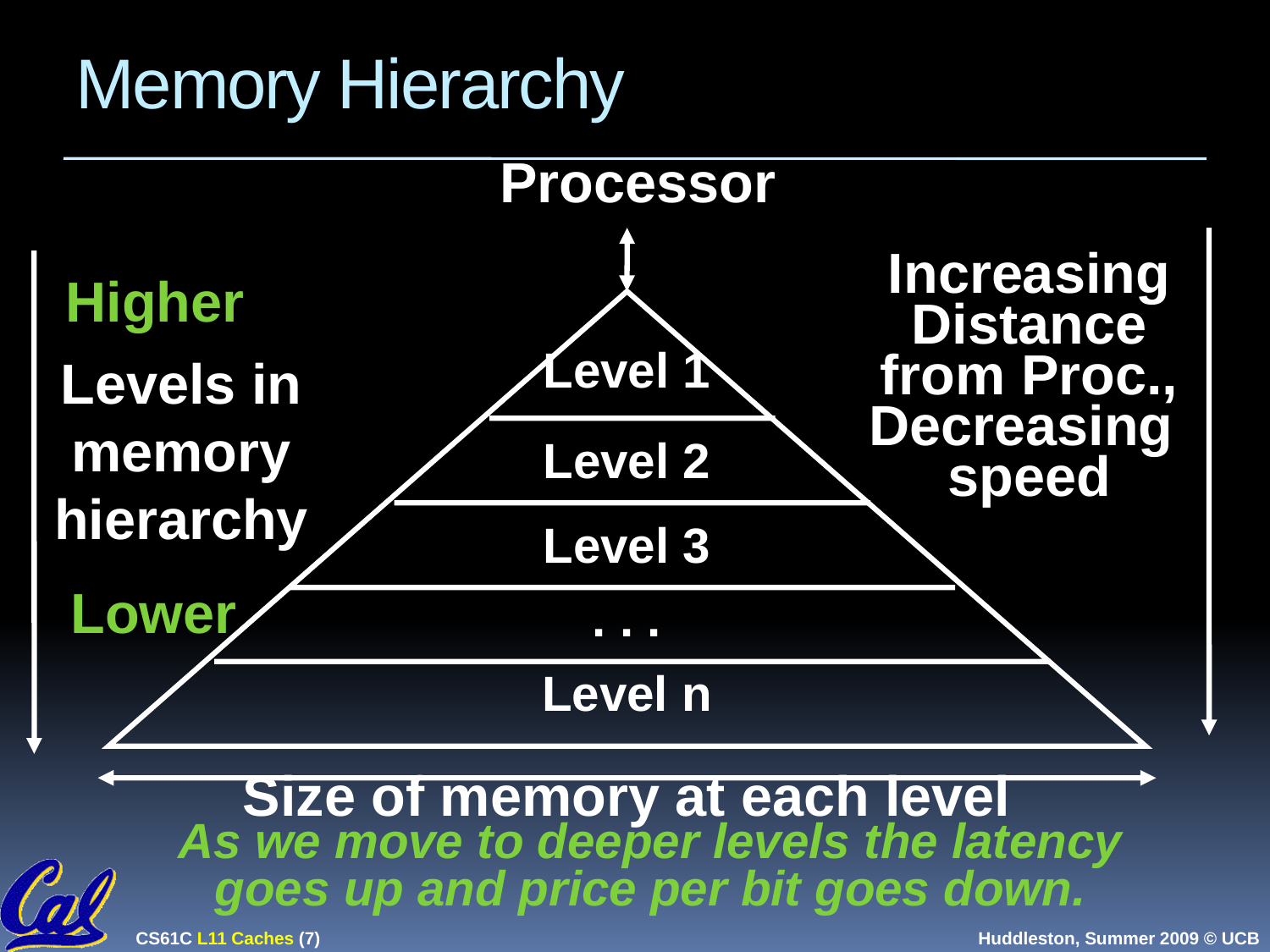

# Memory Hierarchy
Processor

Increasing Distance from Proc.,
Decreasing  speed

Levels in memory hierarchy
Higher

Level 1

Level 2

Level 3

. . .

Level n
Lower
Size of memory at each level

As we move to deeper levels the latency goes up and price per bit goes down.